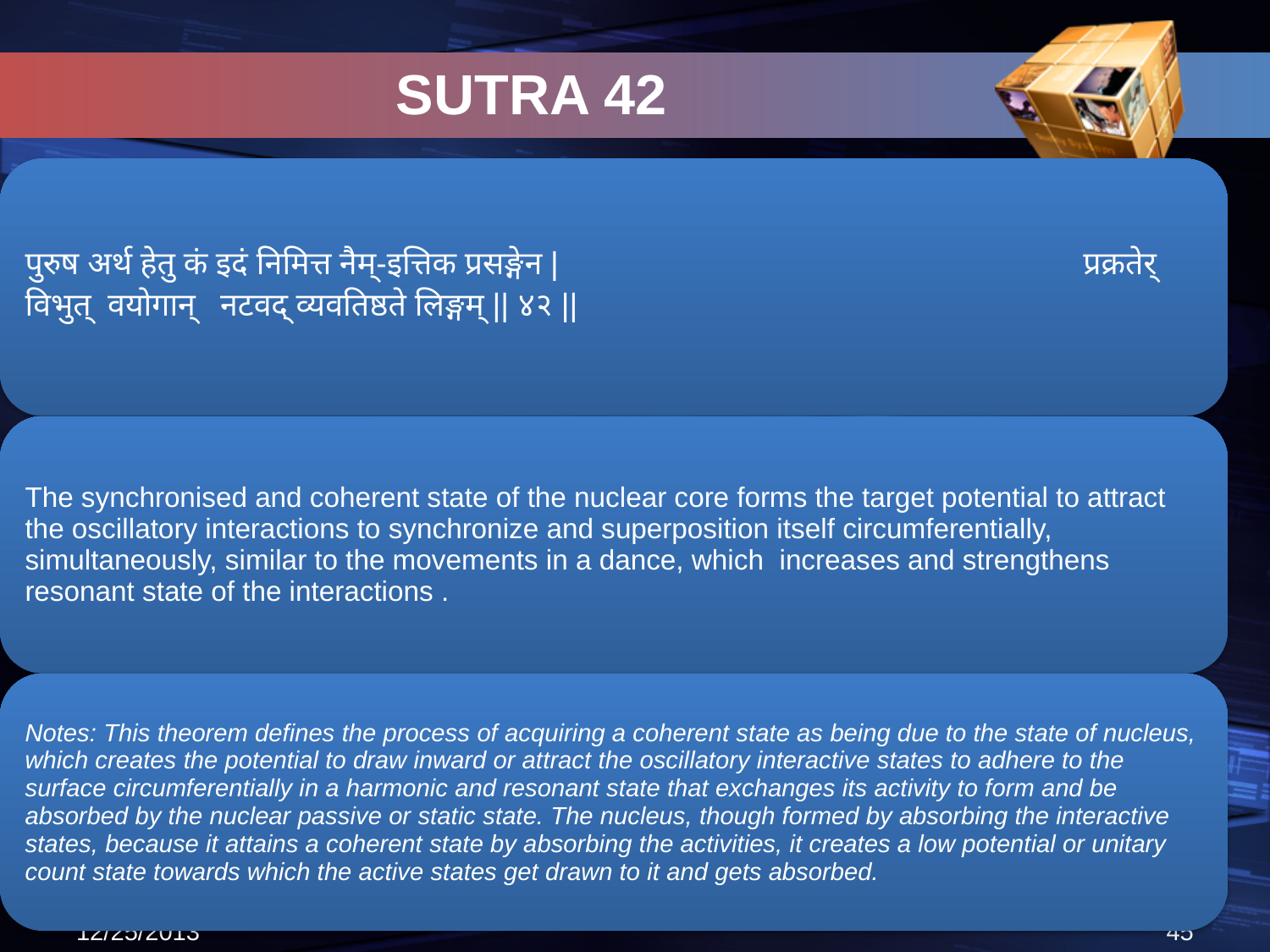

# SUTRA 42
Notes: This theorem defines the process of acquiring a coherent state as being due to the state of nucleus, which creates the potential to draw inward or attract the oscillatory interactive states to adhere to the surface circumferentially in a harmonic and resonant state that exchanges its activity to form and be absorbed by the nuclear passive or static state. The nucleus, though formed by absorbing the interactive states, because it attains a coherent state by absorbing the activities, it creates a low potential or unitary count state towards which the active states get drawn to it and gets absorbed.
The synchronised and coherent state of the nuclear core forms the target potential to attract the oscillatory interactions to synchronize and superposition itself circumferentially, simultaneously, similar to the movements in a dance, which  increases and strengthens resonant state of the interactions .
12/25/2013
45